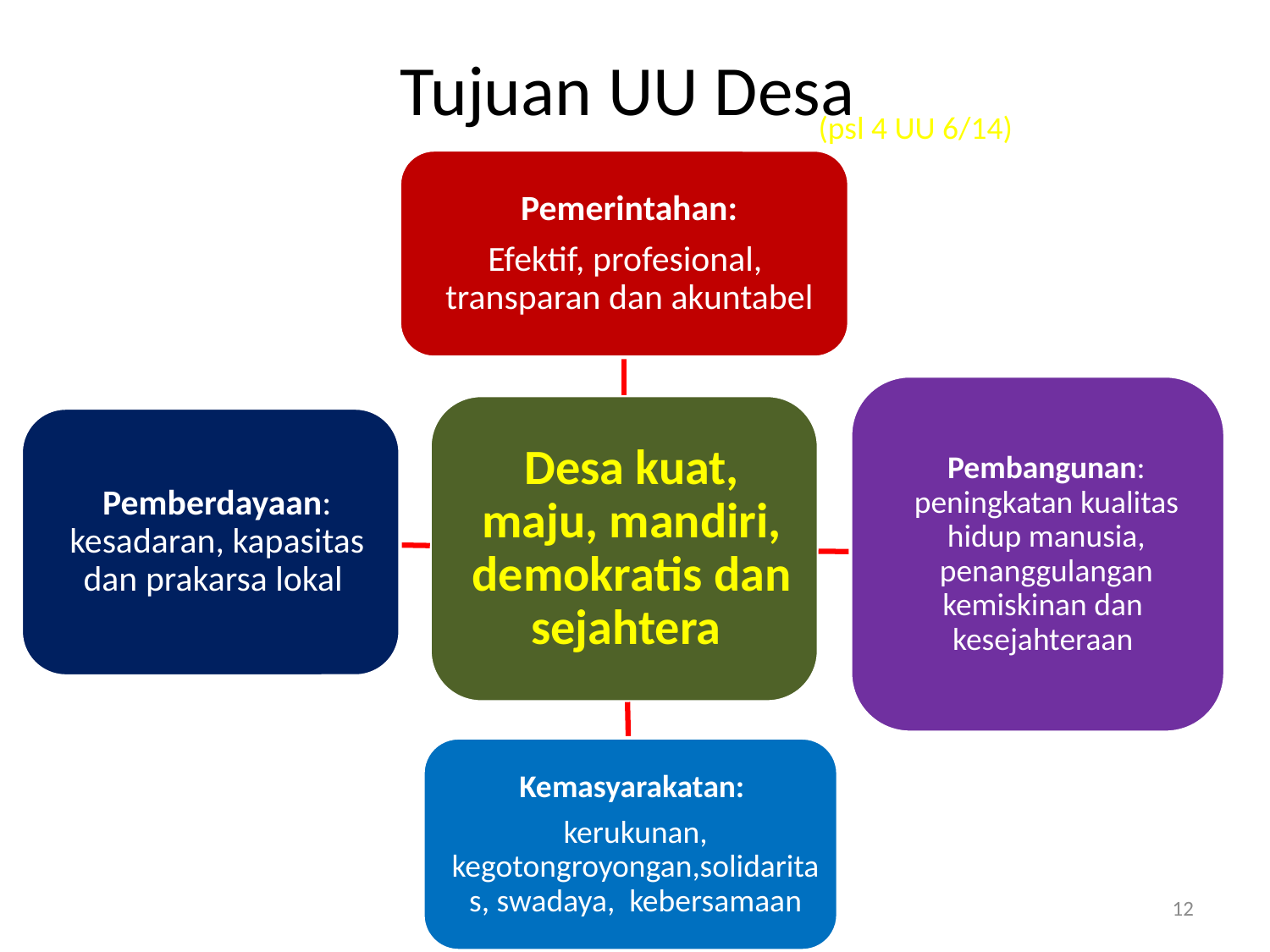

# Tujuan UU Desa
(psl 4 UU 6/14)
Desa kuat, maju, mandiri, demokratis dan sejahtera
Pemerintahan:
Efektif, profesional,  transparan dan akuntabel
Pembangunan: peningkatan kualitas hidup manusia, penanggulangan kemiskinan dan  kesejahteraan
Kemasyarakatan:
kerukunan, kegotongroyongan,solidaritas, swadaya,  kebersamaan
Pemberdayaan: kesadaran, kapasitas dan prakarsa lokal
12